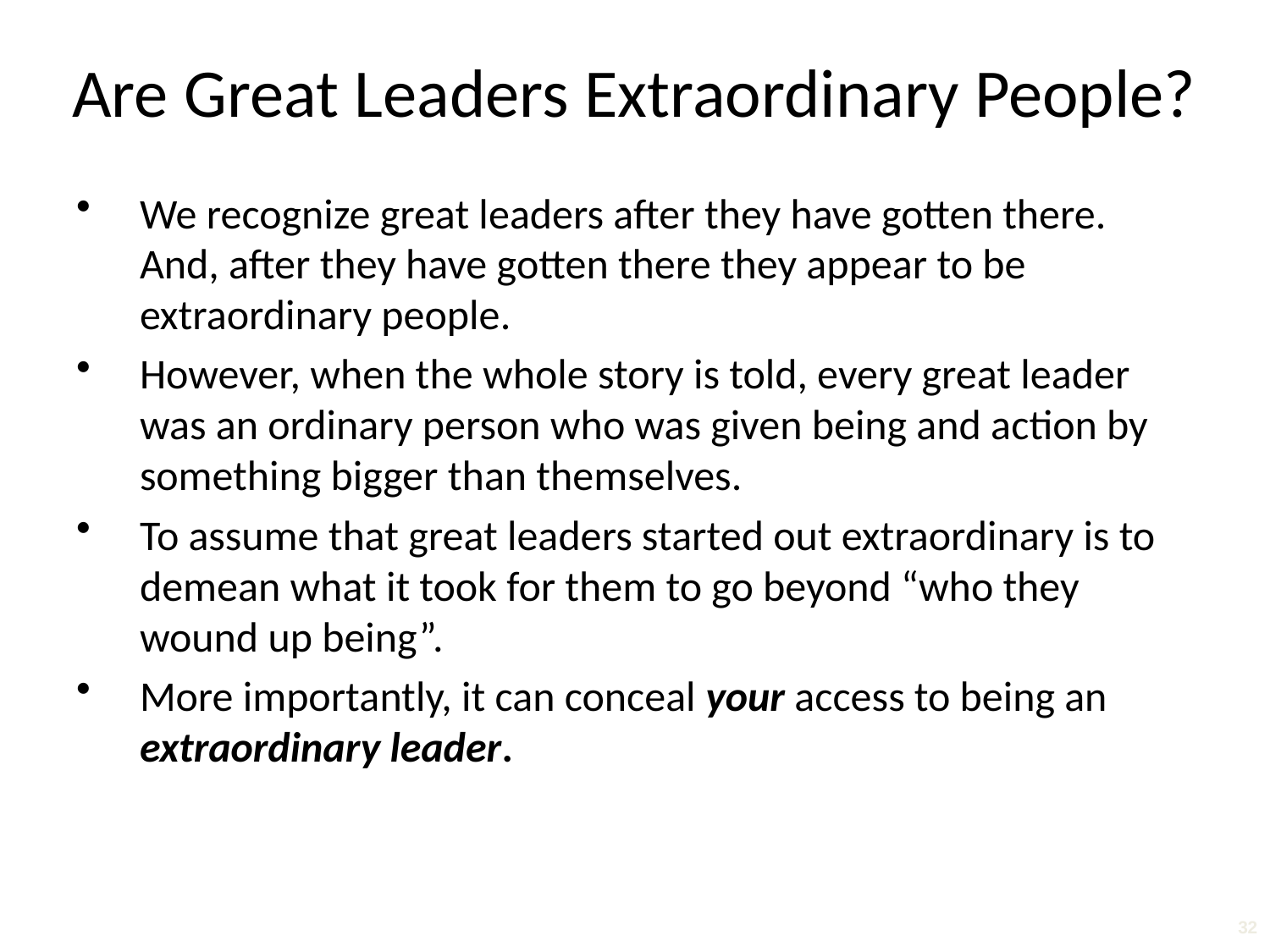

# Are Great Leaders Extraordinary People?
We recognize great leaders after they have gotten there.  And, after they have gotten there they appear to be extraordinary people.
However, when the whole story is told, every great leader was an ordinary person who was given being and action by something bigger than themselves.
To assume that great leaders started out extraordinary is to demean what it took for them to go beyond “who they wound up being”.
More importantly, it can conceal your access to being an extraordinary leader.
32